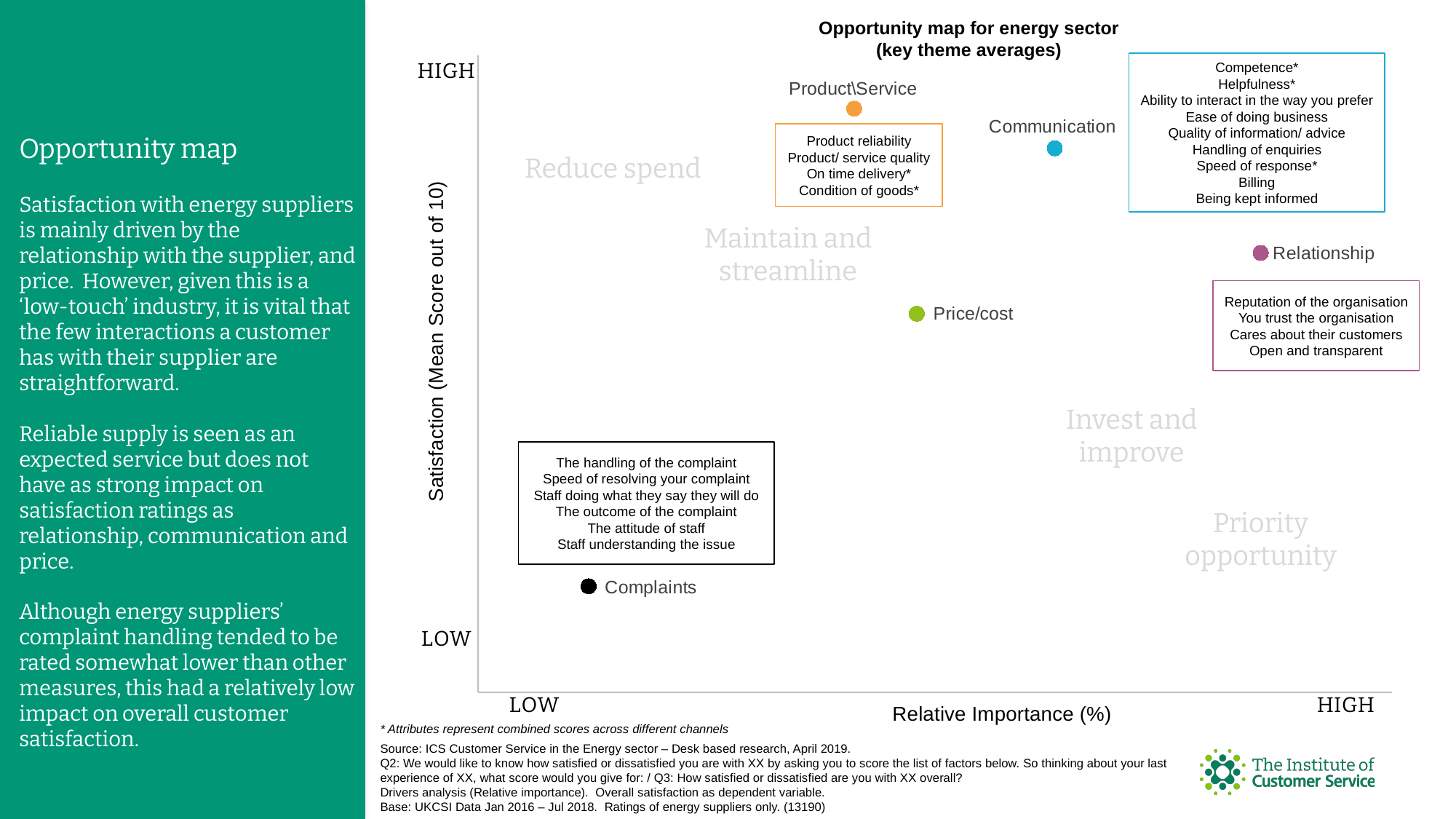

Opportunity map for energy sector
(key theme averages)

### Chart

| Category | Relationship  | Communication  | Price/cost  | Product\Service  | Complaints  |  |  |  |  |  |  |  |  |  |  |  |  |  |  |  |  |  |  |  |
|---|---|---|---|---|---|---|---|---|---|---|---|---|---|---|---|---|---|---|---|---|---|---|---|---|
Competence*
Helpfulness*
Ability to interact in the way you prefer
Ease of doing business
Quality of information/ advice
Handling of enquiries
Speed of response*
Billing
Being kept informed
Product reliability
Product/ service quality
On time delivery*
Condition of goods*
Opportunity map

Satisfaction with energy suppliers is mainly driven by the relationship with the supplier, and price.  However, given this is a ‘low-touch’ industry, it is vital that the few interactions a customer has with their supplier are straightforward.

Reliable supply is seen as an expected service but does not have as strong impact on satisfaction ratings as relationship, communication and price.

Although energy suppliers’ complaint handling tended to be rated somewhat lower than other measures, this had a relatively low impact on overall customer satisfaction.

Reduce spend
Maintain and streamline

Reputation of the organisation
You trust the organisation
Cares about their customers
Open and transparent
Invest and improve
The handling of the complaint
Speed of resolving your complaint
Staff doing what they say they will do
The outcome of the complaint
The attitude of staff
Staff understanding the issue
Priority opportunity
* Attributes represent combined scores across different channels

Source: ICS Customer Service in the Energy sector – Desk based research, April 2019.
Q2: We would like to know how satisfied or dissatisfied you are with XX by asking you to score the list of factors below. So thinking about your last experience of XX, what score would you give for: / Q3: How satisfied or dissatisfied are you with XX overall?
Drivers analysis (Relative importance).  Overall satisfaction as dependent variable.
Base: UKCSI Data Jan 2016 – Jul 2018.  Ratings of energy suppliers only. (13190)